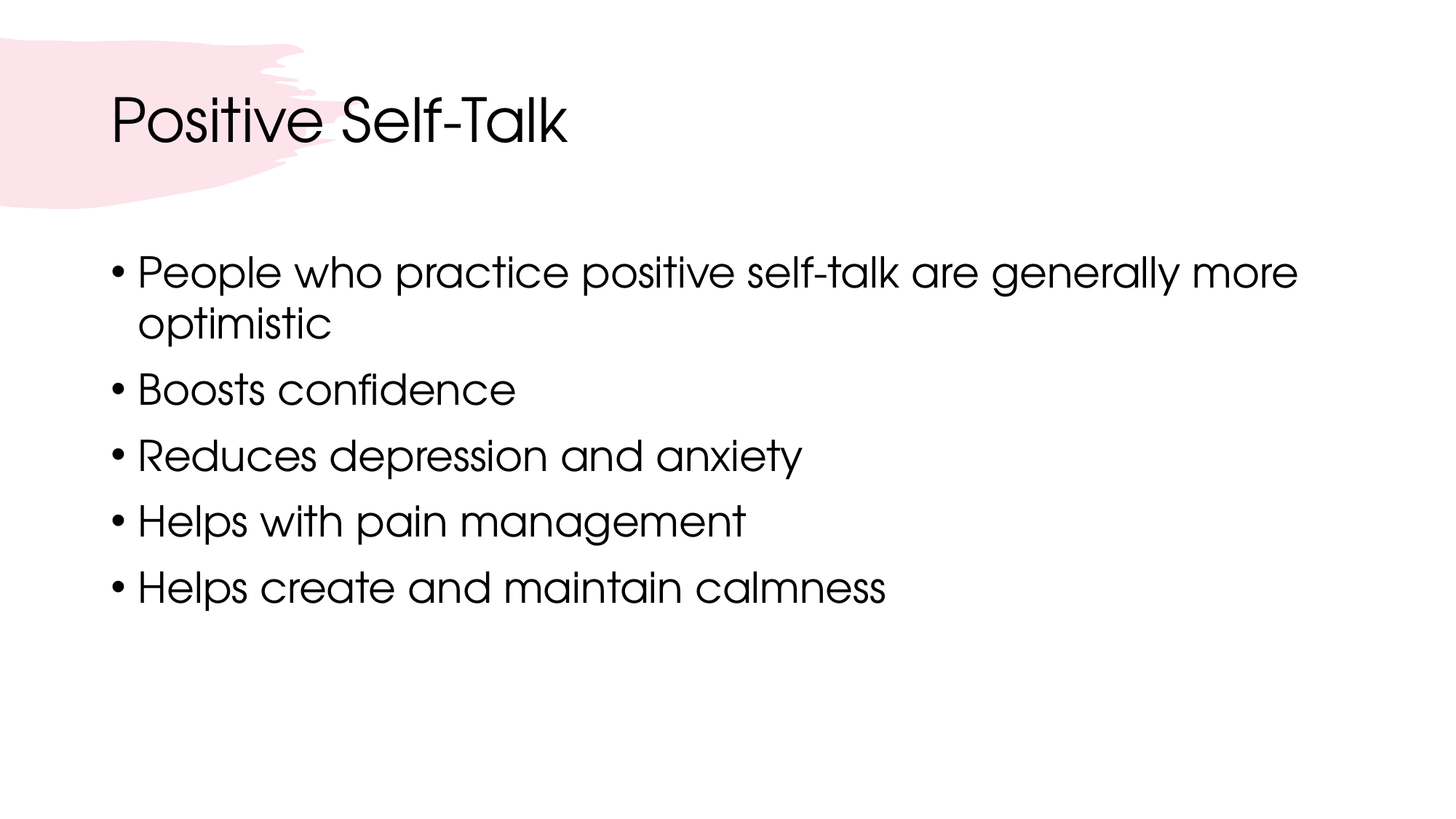

# Positive Self-Talk
People who practice positive self-talk are generally more optimistic
Boosts confidence
Reduces depression and anxiety
Helps with pain management
Helps create and maintain calmness